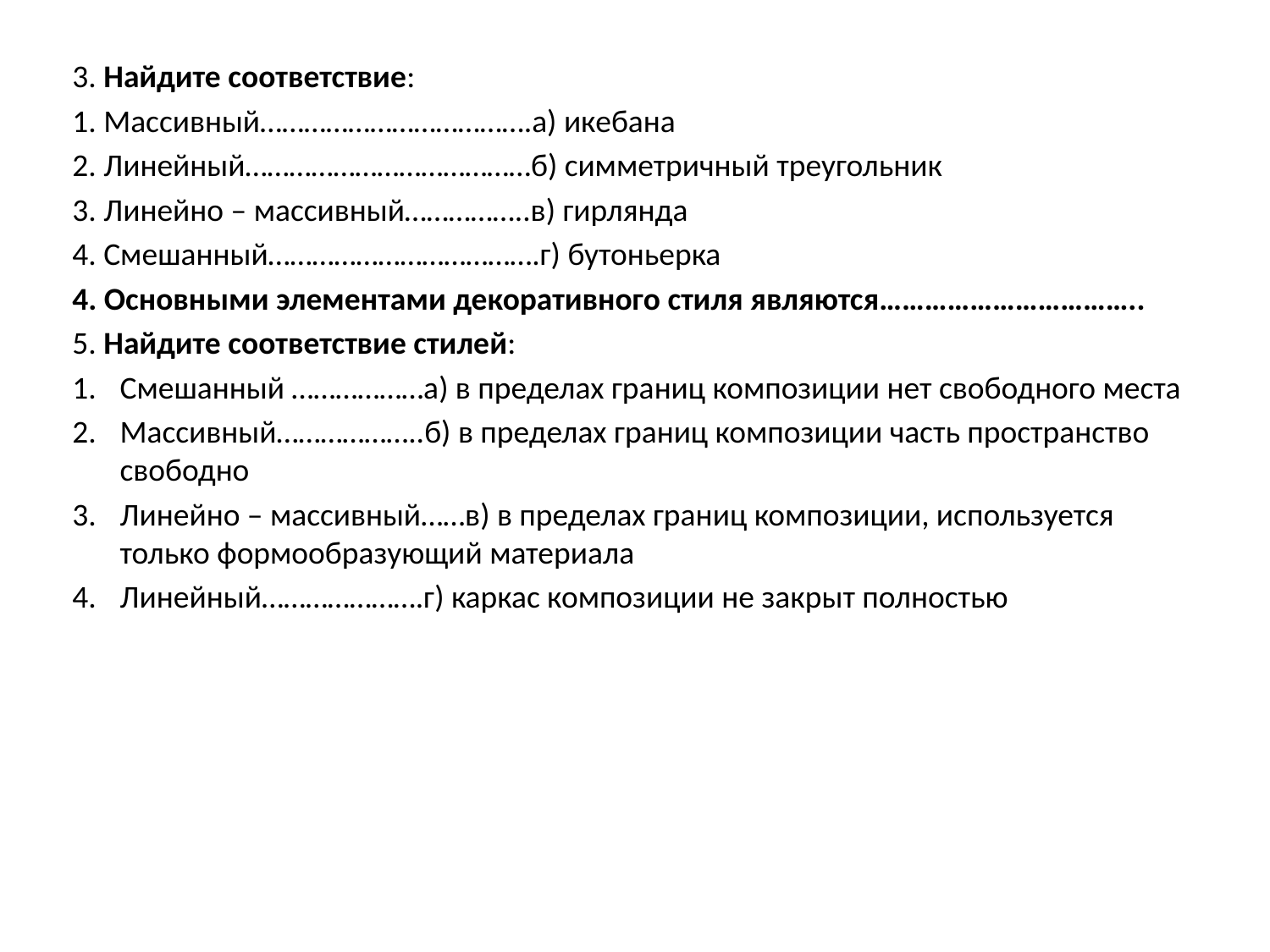

3. Найдите соответствие:
1. Массивный……………………………….а) икебана
2. Линейный…………………………………б) симметричный треугольник
3. Линейно – массивный……………..в) гирлянда
4. Смешанный……………………………….г) бутоньерка
4. Основными элементами декоративного стиля являются……………………………..
5. Найдите соответствие стилей:
Смешанный ………………а) в пределах границ композиции нет свободного места
Массивный………………..б) в пределах границ композиции часть пространство свободно
Линейно – массивный……в) в пределах границ композиции, используется только формообразующий материала
Линейный………………….г) каркас композиции не закрыт полностью